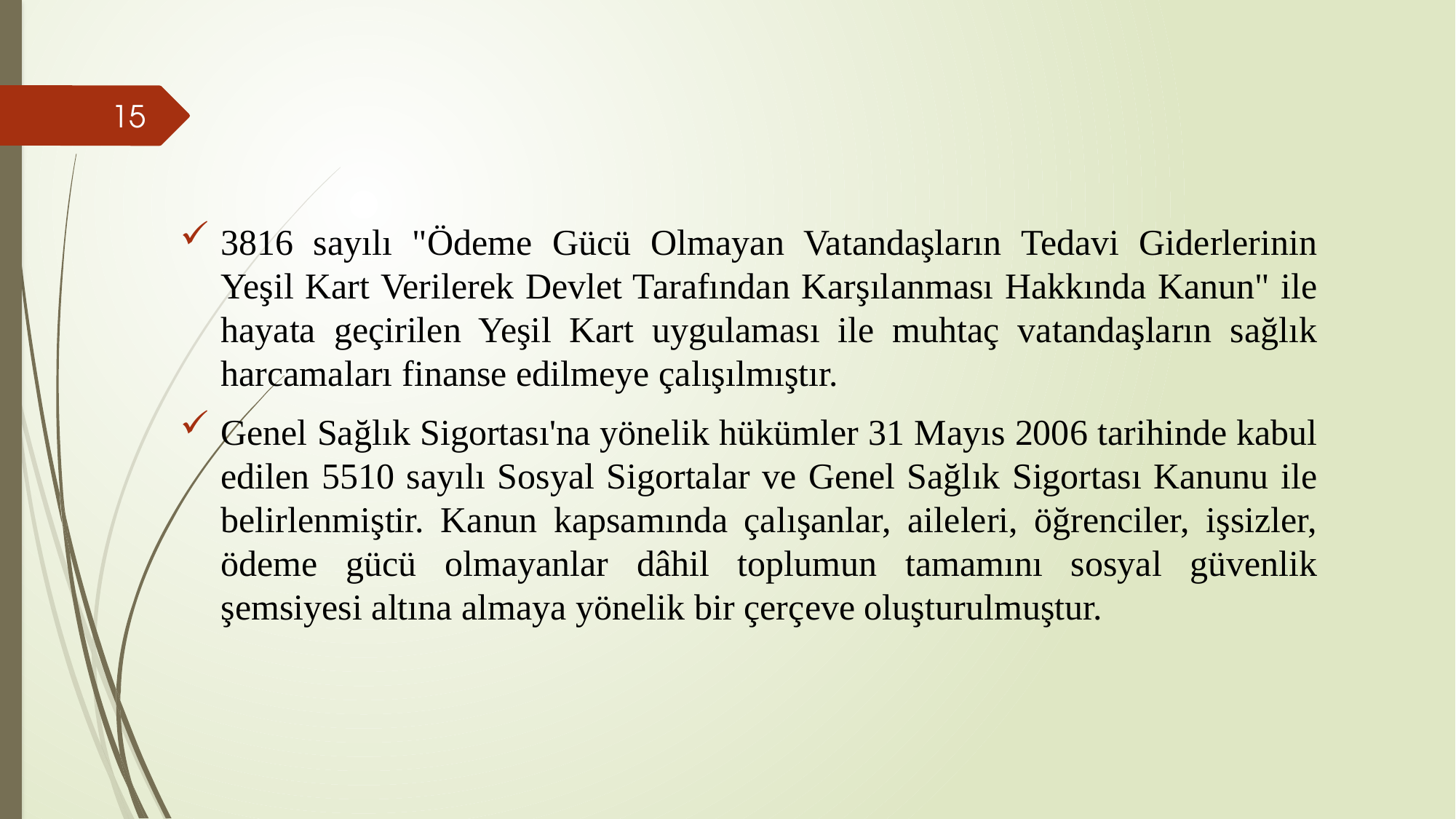

#
3816 sayılı "Ödeme Gücü Olmayan Vatandaşların Tedavi Giderlerinin Yeşil Kart Verilerek Devlet Tarafından Karşılanması Hakkında Kanun" ile hayata geçirilen Yeşil Kart uygulaması ile muhtaç vatandaşların sağlık harcamaları finanse edilmeye çalışılmıştır.
Genel Sağlık Sigortası'na yönelik hükümler 31 Mayıs 2006 tarihinde kabul edilen 5510 sayılı Sosyal Sigortalar ve Genel Sağlık Sigortası Kanunu ile belirlenmiştir. Kanun kapsamında çalışanlar, aileleri, öğrenciler, işsizler, ödeme gücü olmayanlar dâhil toplumun tamamını sosyal güvenlik şemsiyesi altına almaya yönelik bir çerçeve oluşturulmuştur.
15